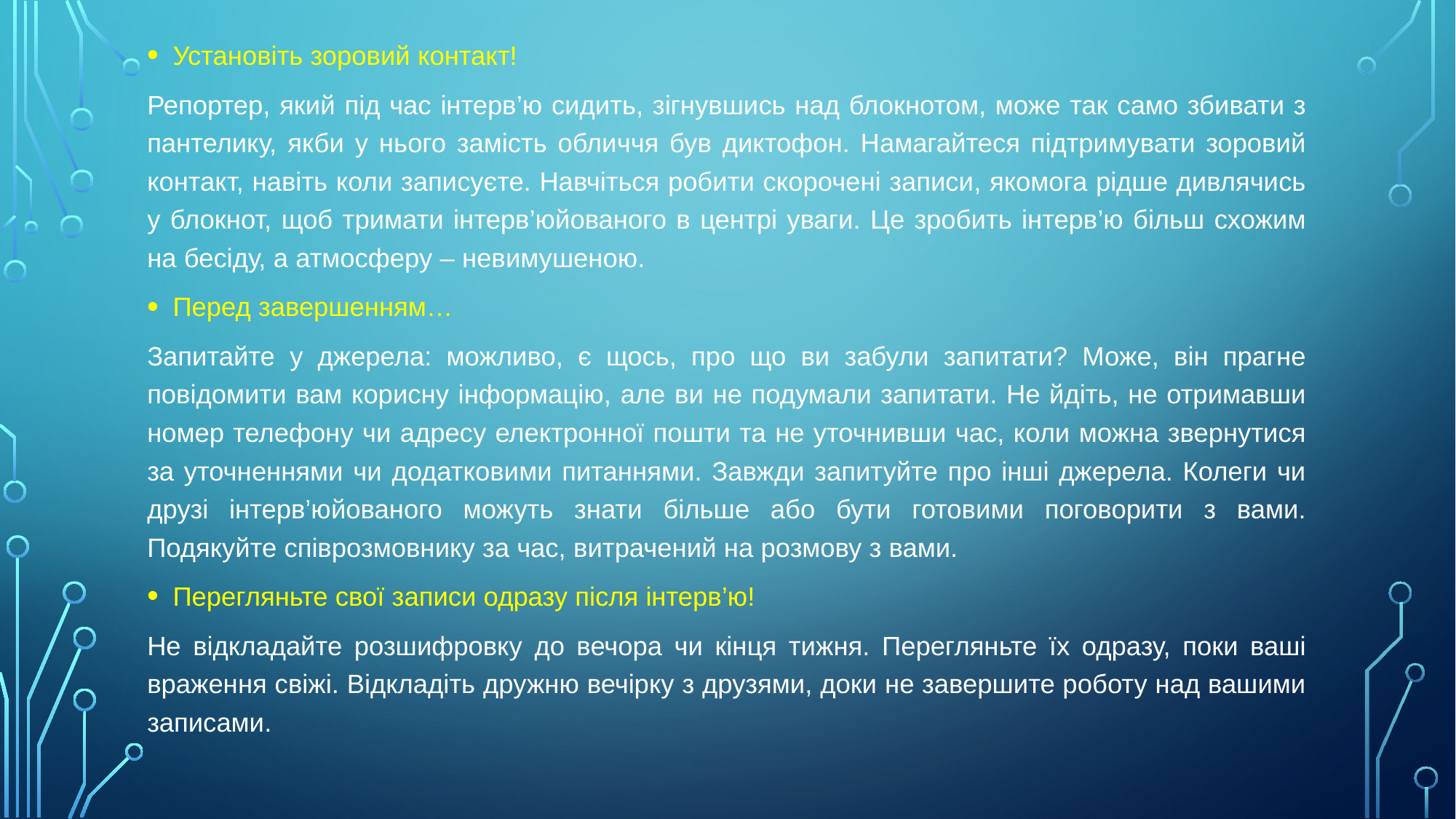

Установіть зоровий контакт!
Репортер, який під час інтерв’ю сидить, зігнувшись над блокнотом, може так само збивати з пантелику, якби у нього замість обличчя був диктофон. Намагайтеся підтримувати зоровий контакт, навіть коли записуєте. Навчіться робити скорочені записи, якомога рідше дивлячись у блокнот, щоб тримати інтерв’юйованого в центрі уваги. Це зробить інтерв’ю більш схожим на бесіду, а атмосферу – невимушеною.
Перед завершенням…
Запитайте у джерела: можливо, є щось, про що ви забули запитати? Може, він прагне повідомити вам корисну інформацію, але ви не подумали запитати. Не йдіть, не отримавши номер телефону чи адресу електронної пошти та не уточнивши час, коли можна звернутися за уточненнями чи додатковими питаннями. Завжди запитуйте про інші джерела. Колеги чи друзі інтерв’юйованого можуть знати більше або бути готовими поговорити з вами. Подякуйте співрозмовнику за час, витрачений на розмову з вами.
Перегляньте свої записи одразу після інтерв’ю!
Не відкладайте розшифровку до вечора чи кінця тижня. Перегляньте їх одразу, поки ваші враження свіжі. Відкладіть дружню вечірку з друзями, доки не завершите роботу над вашими записами.